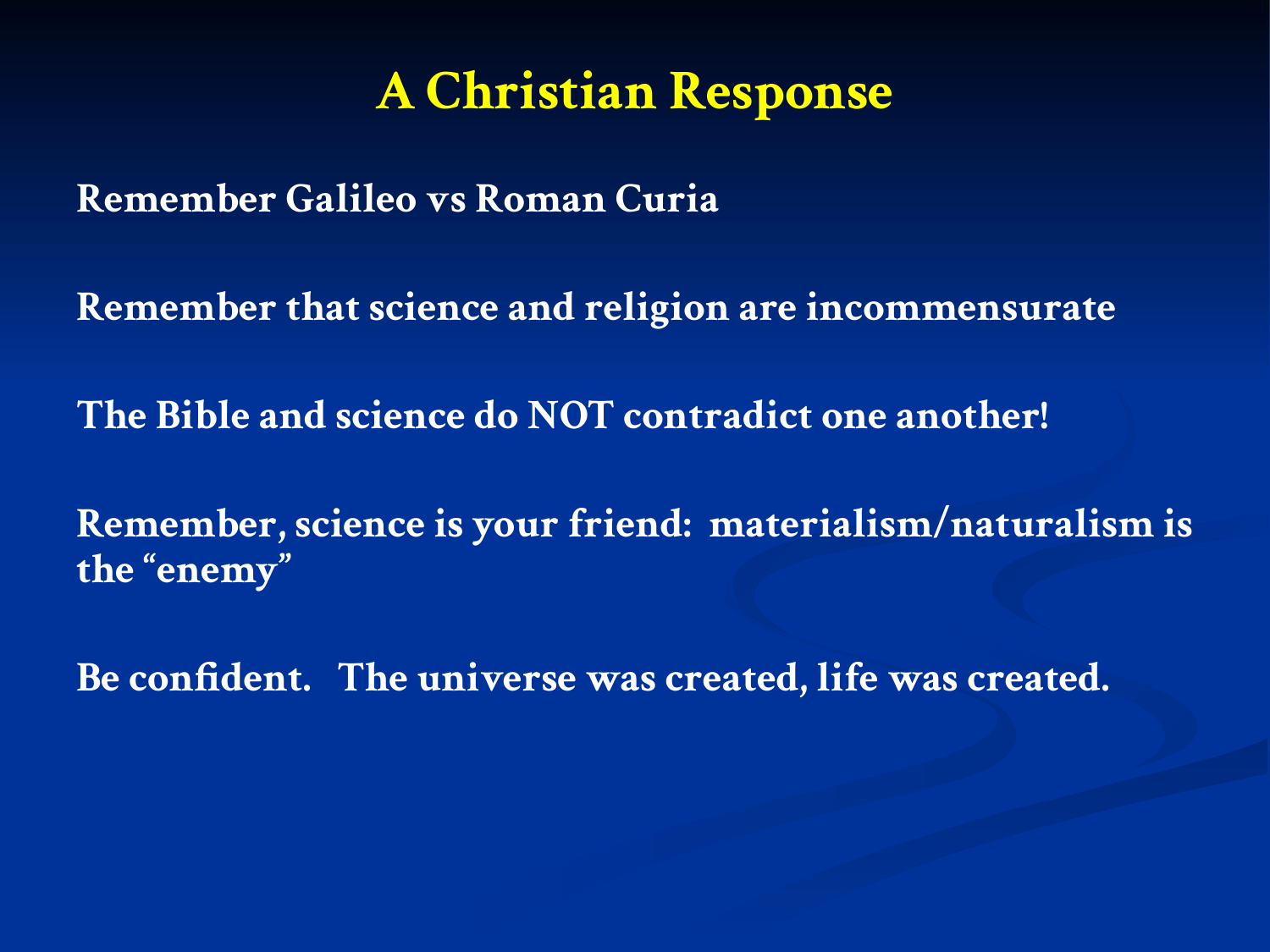

# A Christian Response
Remember Galileo vs Roman Curia

Remember that science and religion are incommensurate

The Bible and science do NOT contradict one another!

Remember, science is your friend:  materialism/naturalism is the “enemy”

Be confident.   The universe was created, life was created.